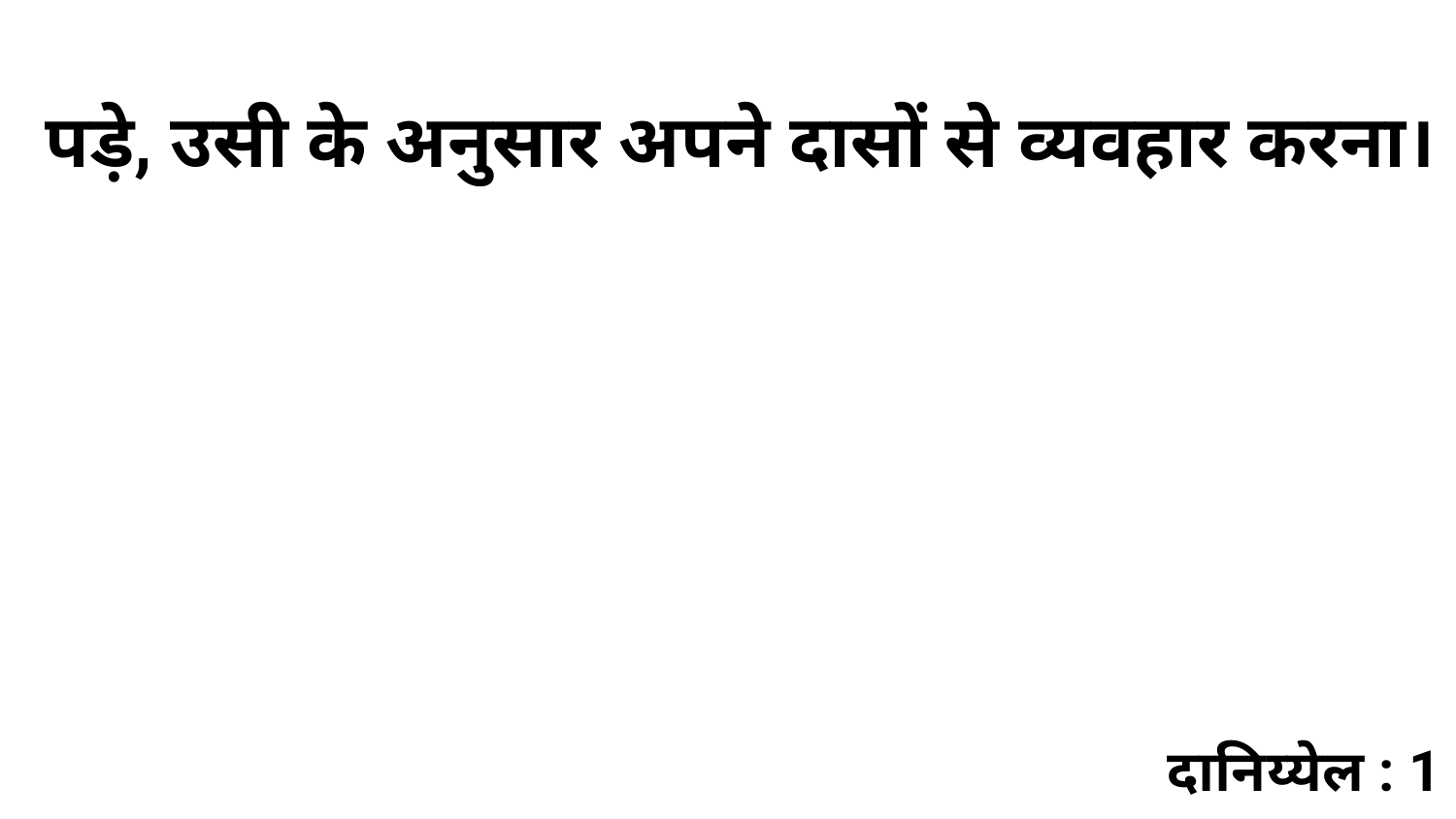

पड़े, उसी के अनुसार अपने दासों से व्यवहार करना।
दानिय्येल : 1